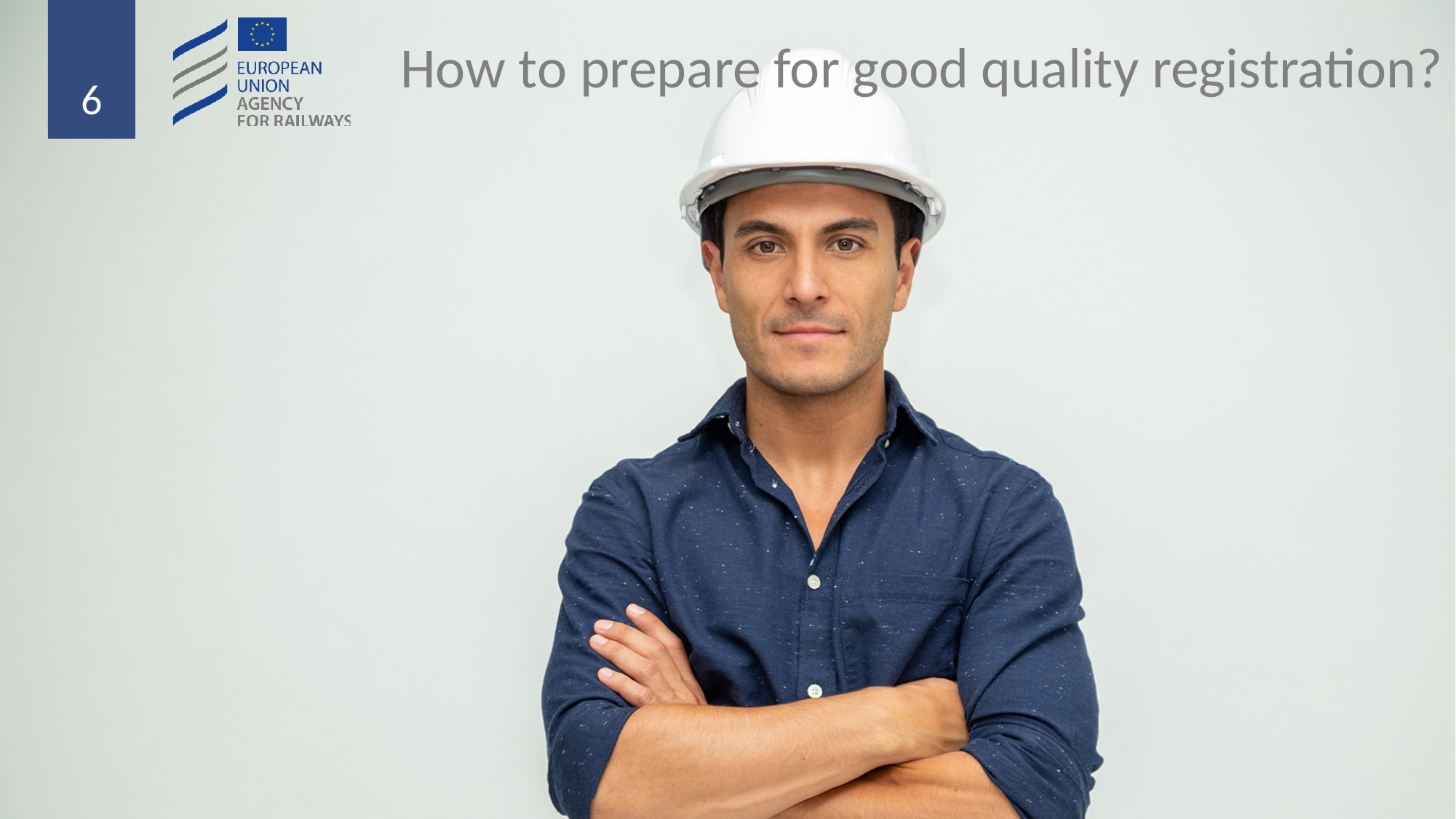

# How to prepare for good quality registration?